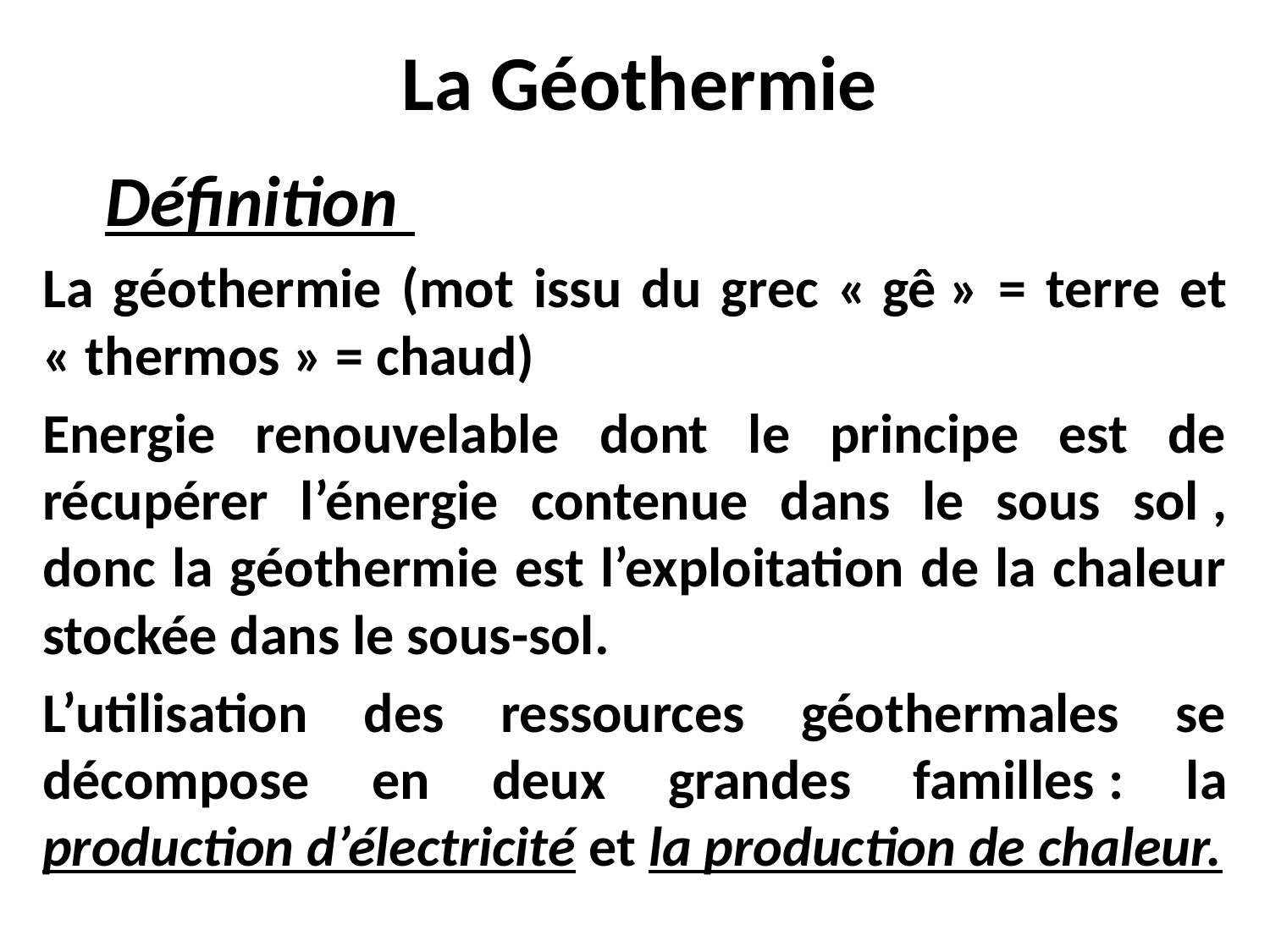

# La Géothermie
Définition
La géothermie (mot issu du grec « gê » = terre et « thermos » = chaud)
Energie renouvelable dont le principe est de récupérer l’énergie contenue dans le sous sol , donc la géothermie est l’exploitation de la chaleur stockée dans le sous-sol.
L’utilisation des ressources géothermales se décompose en deux grandes familles : la production d’électricité et la production de chaleur.